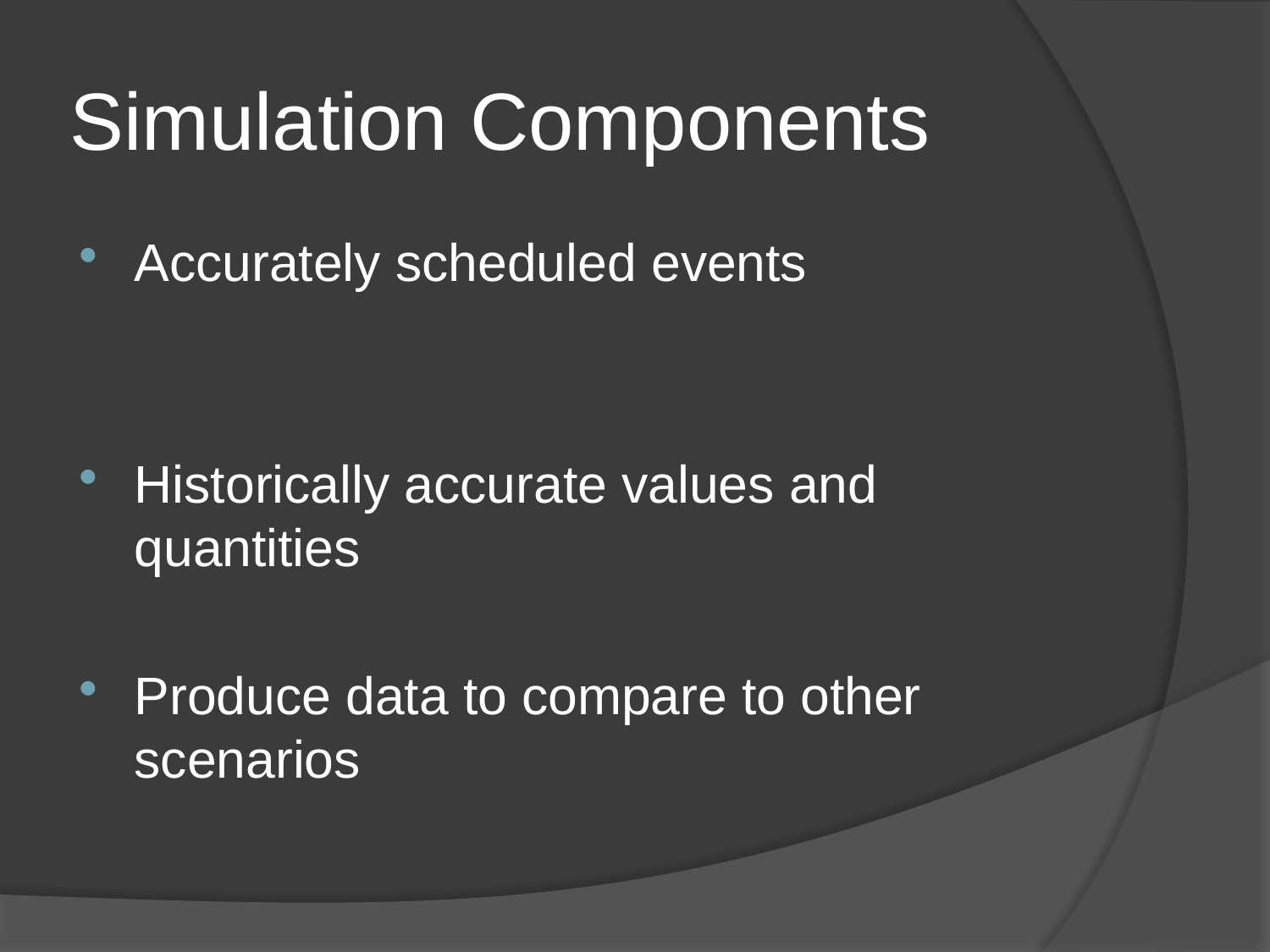

# Simulation Components
Accurately scheduled events

Historically accurate values and quantities

Produce data to compare to other scenarios